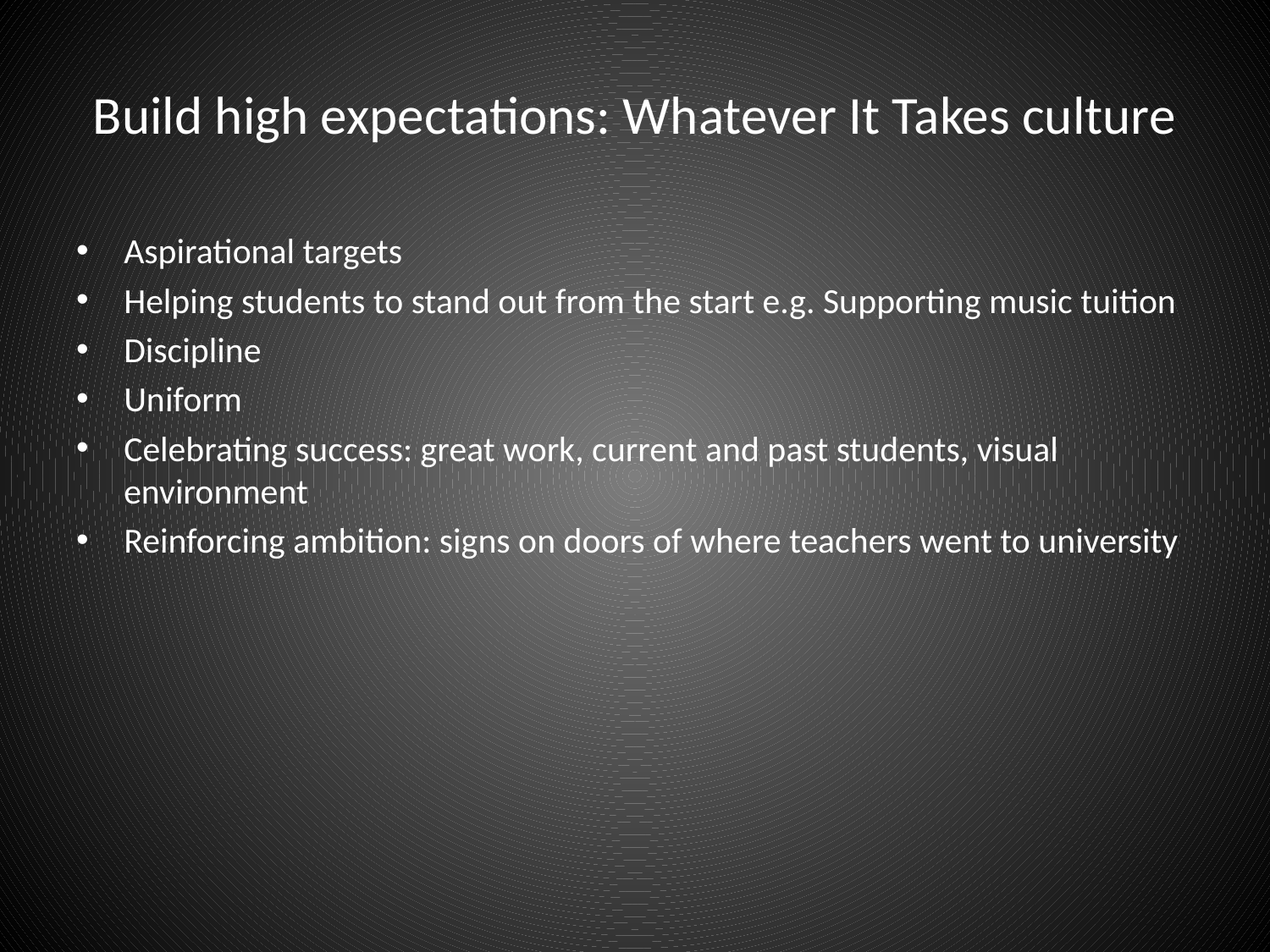

# Build high expectations: Whatever It Takes culture
Aspirational targets
Helping students to stand out from the start e.g. Supporting music tuition
Discipline
Uniform
Celebrating success: great work, current and past students, visual environment
Reinforcing ambition: signs on doors of where teachers went to university